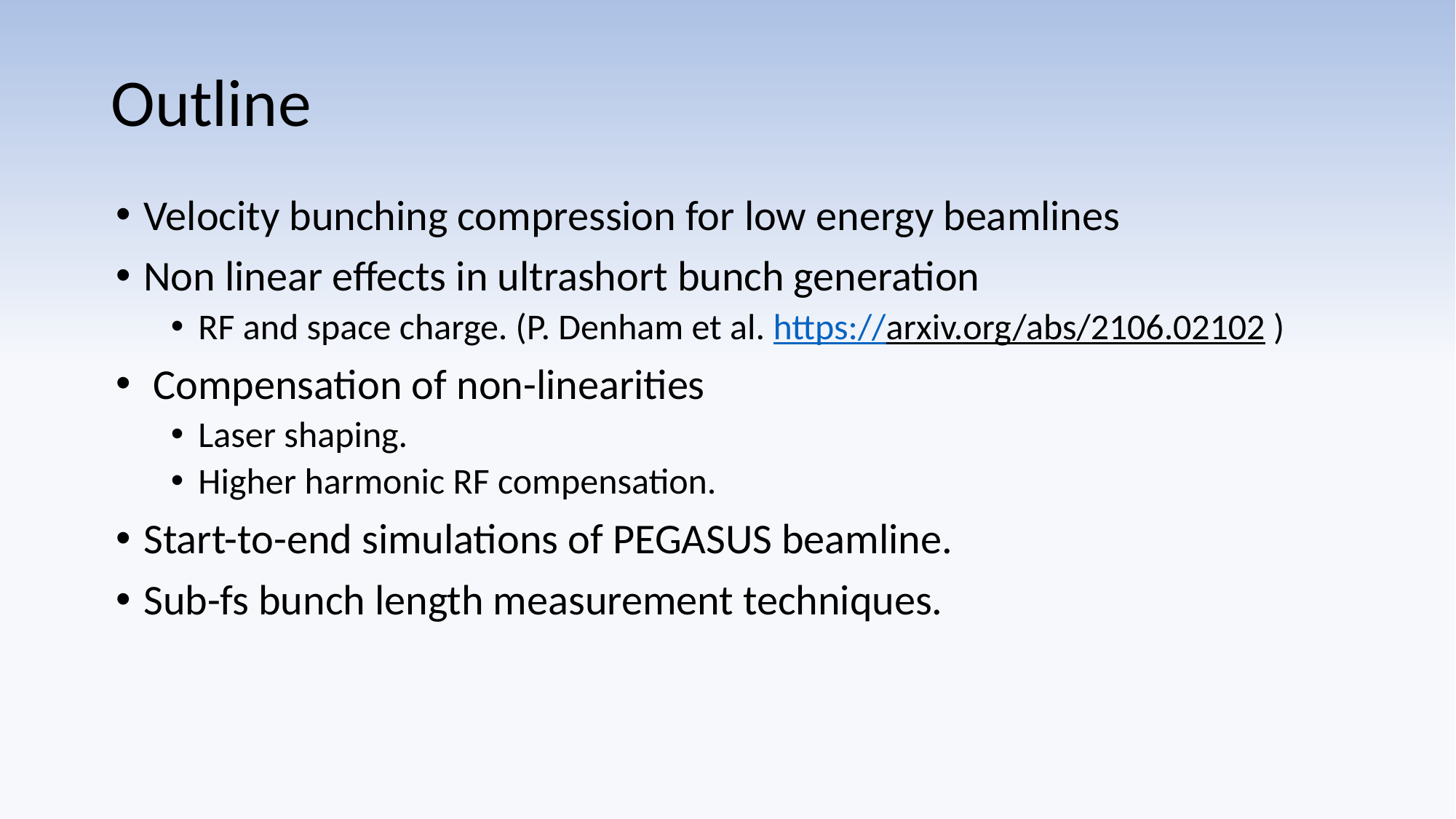

# Outline
Velocity bunching compression for low energy beamlines
Non linear effects in ultrashort bunch generation
RF and space charge. (P. Denham et al. https://arxiv.org/abs/2106.02102 )
 Compensation of non-linearities
Laser shaping.
Higher harmonic RF compensation.
Start-to-end simulations of PEGASUS beamline.
Sub-fs bunch length measurement techniques.